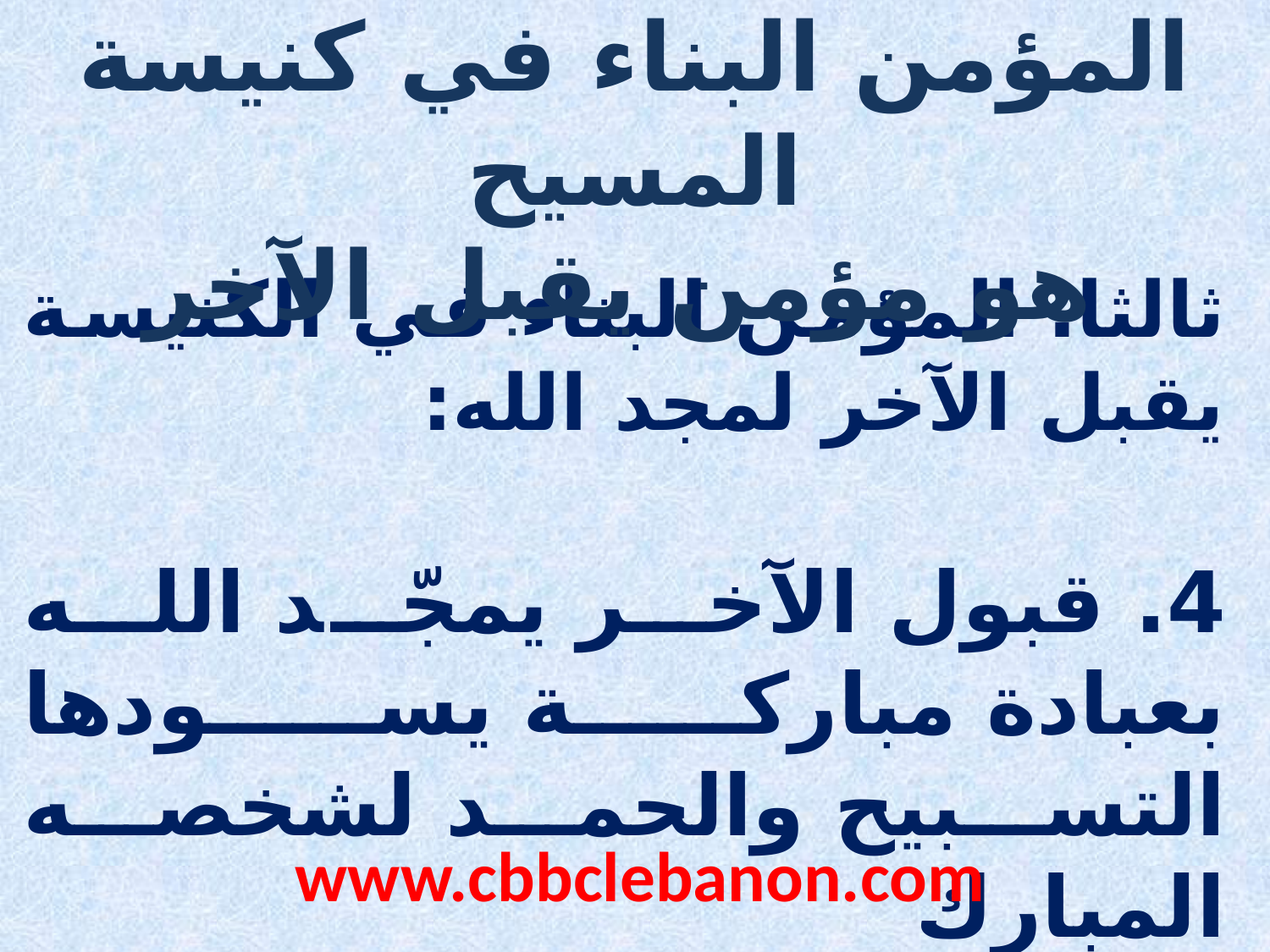

المؤمن البناء في كنيسة المسيح
 هو مؤمن يقبل الآخر
ثالثا. المؤمن البناء في الكنيسة يقبل الآخر لمجد الله:

4. قبول الآخر يمجّد الله بعبادة مباركة يسودها التسبيح والحمد لشخصه المبارك
5. قبول الآخر يمجّد الله لأنّه يخلق اجواء نموّ مباركة في الكنيسة

www.cbbclebanon.com